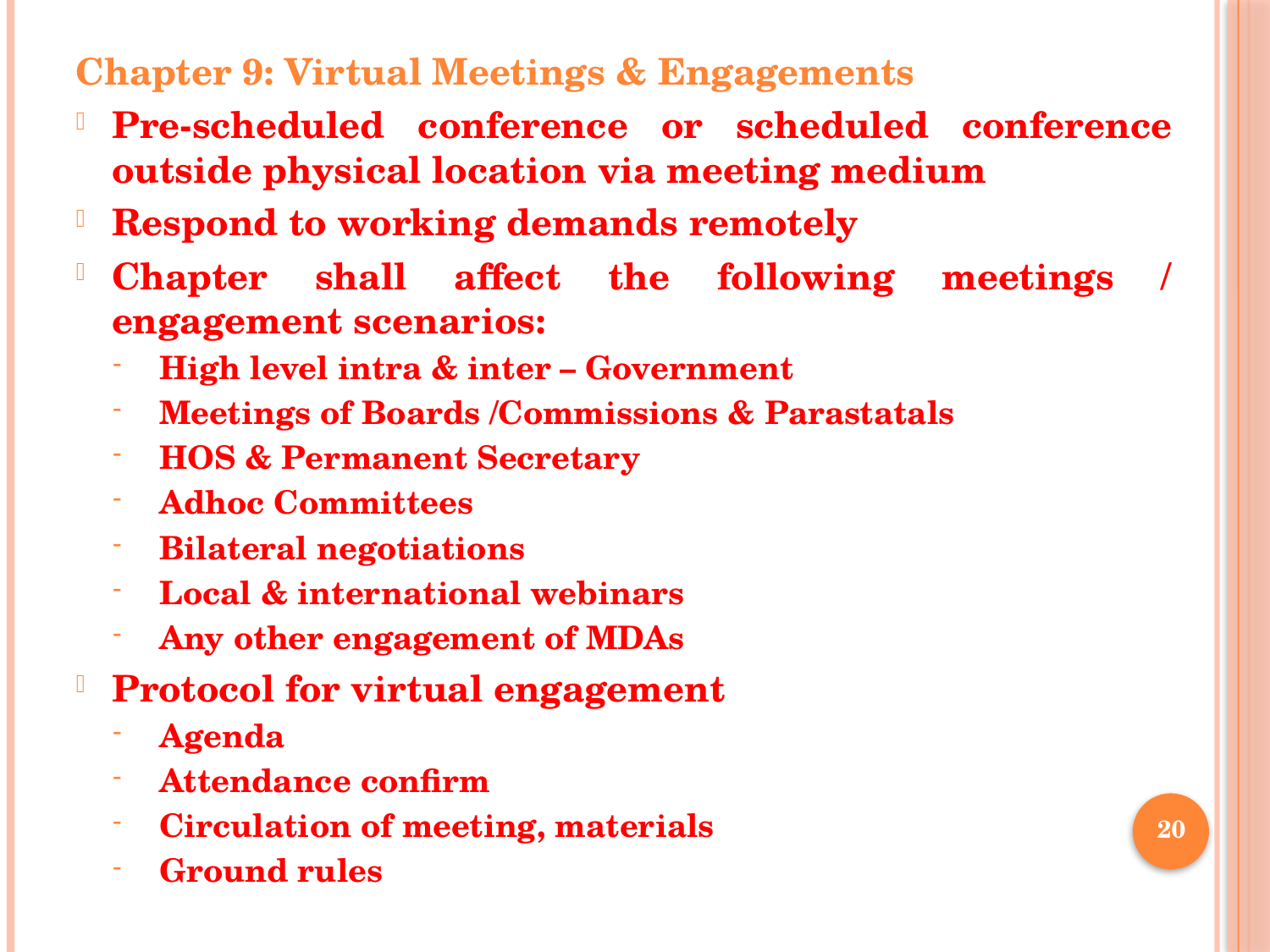

Chapter 9: Virtual Meetings & Engagements
Pre-scheduled conference or scheduled conference outside physical location via meeting medium
Respond to working demands remotely
Chapter shall affect the following meetings / engagement scenarios:
High level intra & inter – Government
Meetings of Boards /Commissions & Parastatals
HOS & Permanent Secretary
Adhoc Committees
Bilateral negotiations
Local & international webinars
Any other engagement of MDAs
Protocol for virtual engagement
Agenda
Attendance confirm
Circulation of meeting, materials
Ground rules
20